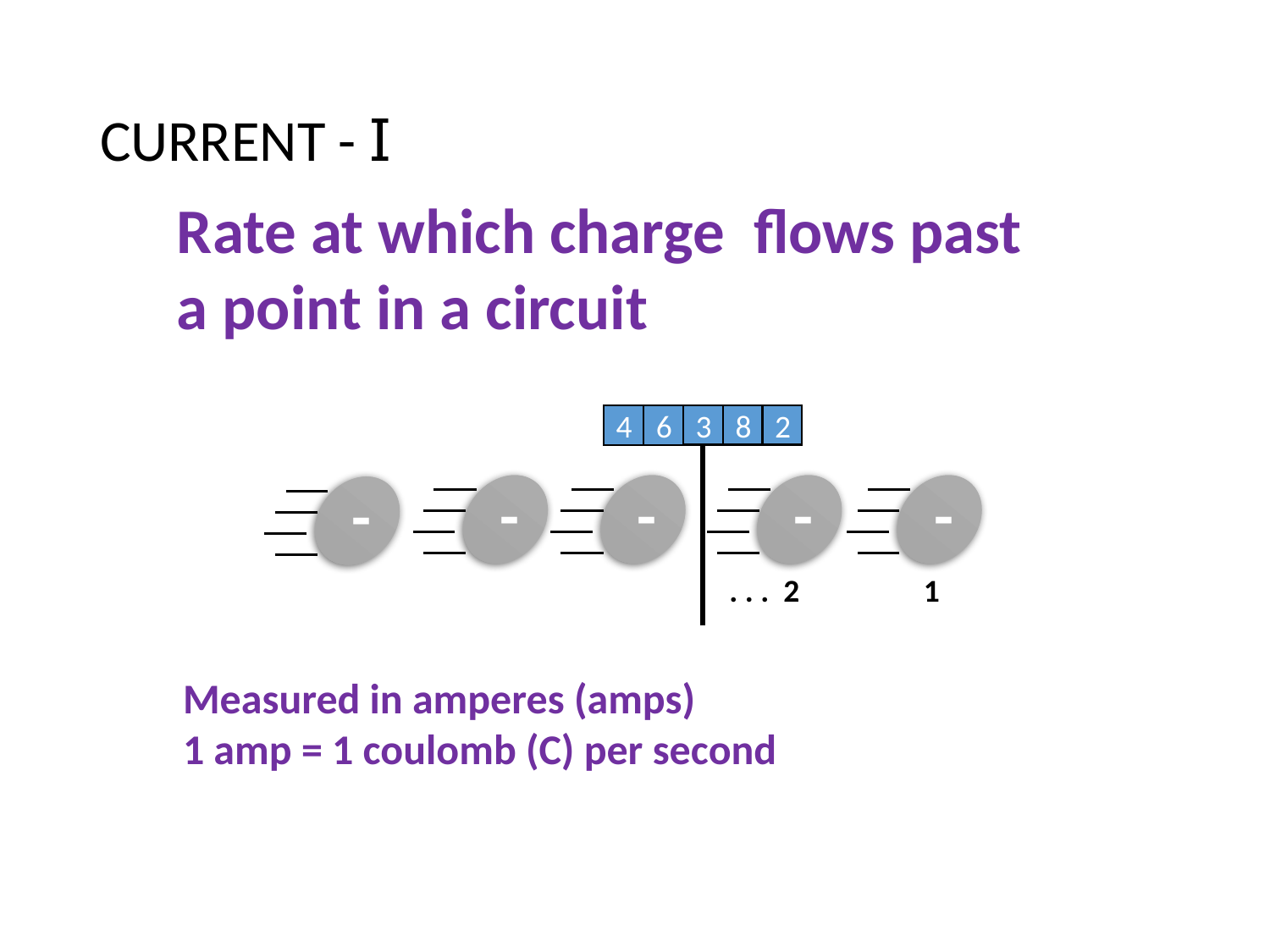

# CURRENT - I
Rate at which charge  flows past
a point in a circuit
3
8
2
6
4
-

-

-

-

-

 . . .  2
1
Measured in amperes (amps)
1 amp = 1 coulomb (C) per second